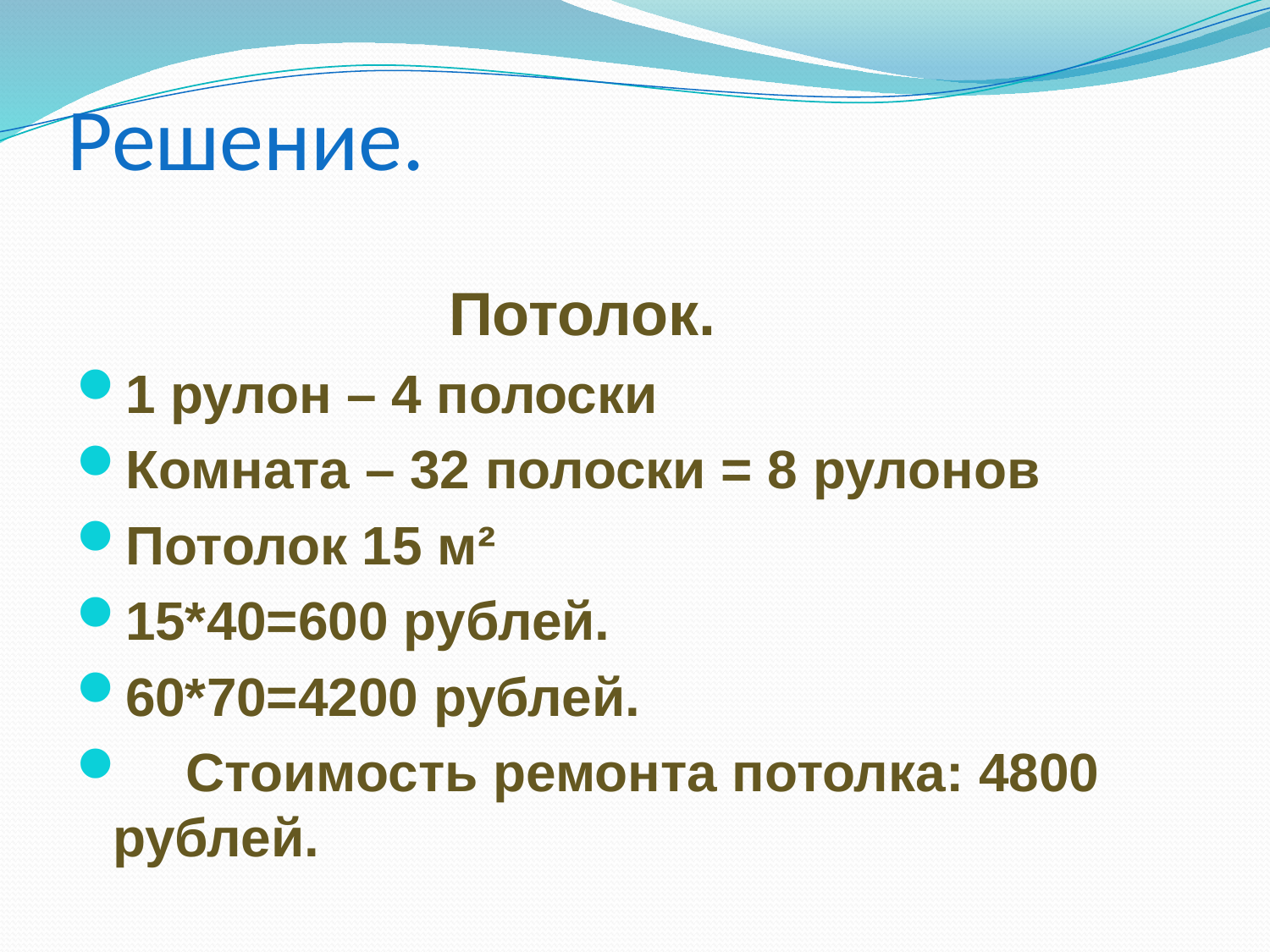

# Решение.
                      Потолок.
1 рулон – 4 полоски
Комната – 32 полоски = 8 рулонов
Потолок 15 м²
15*40=600 рублей.
60*70=4200 рублей.
    Стоимость ремонта потолка: 4800 рублей.